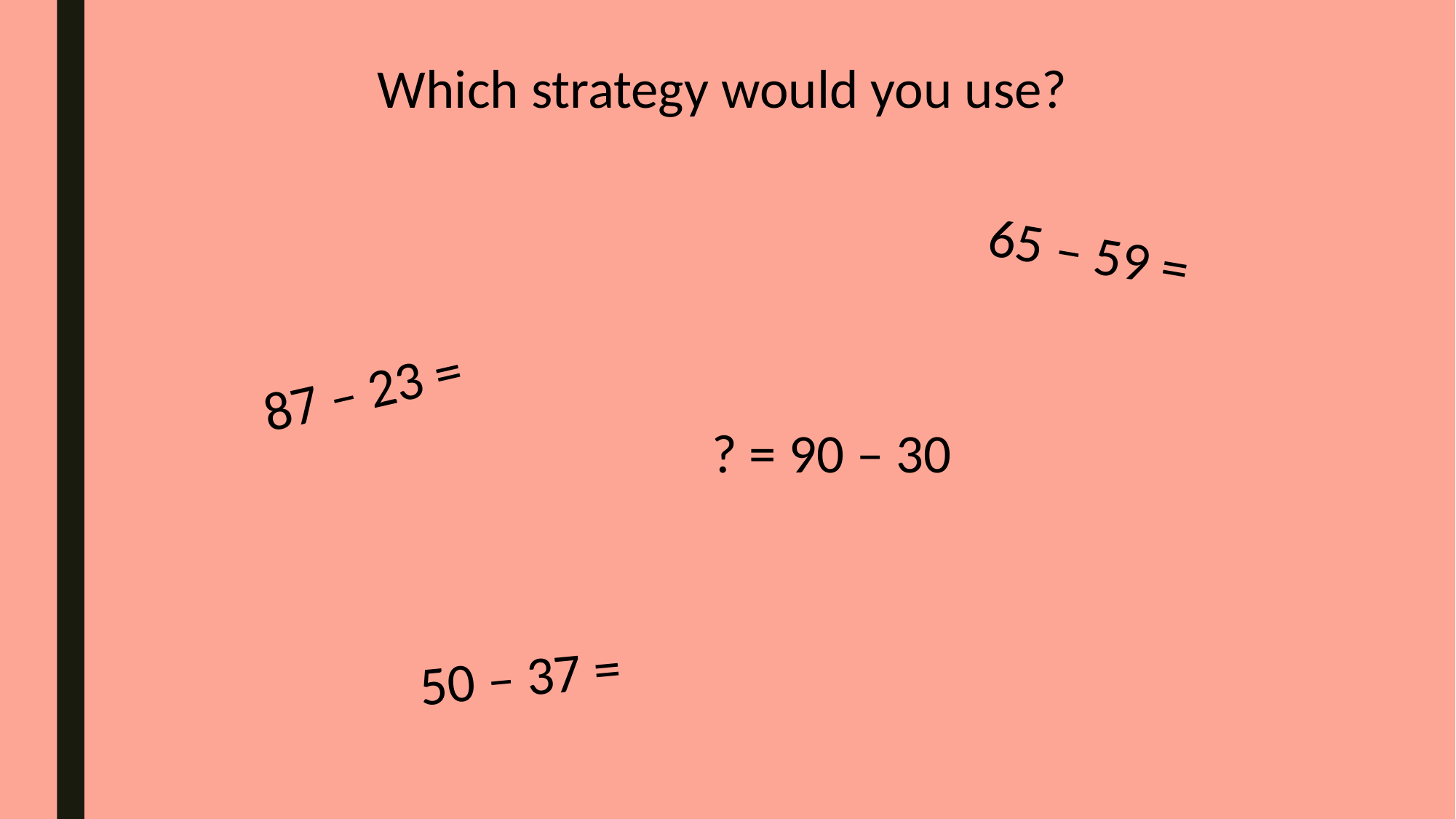

Which strategy would you use?
65 – 59 =
87 – 23 =
? = 90 – 30
50 – 37 =